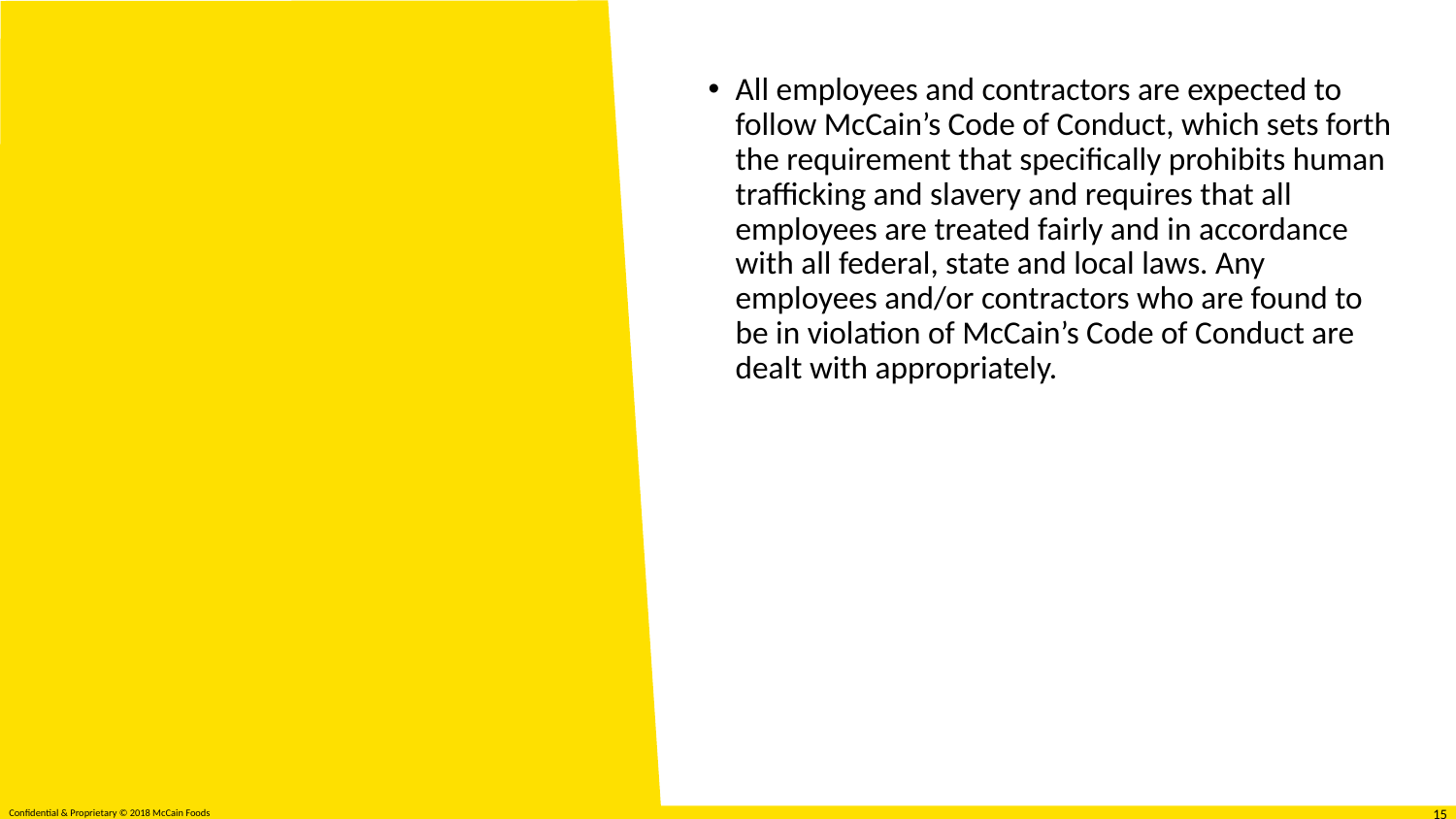

All employees and contractors are expected to follow McCain’s Code of Conduct, which sets forth the requirement that specifically prohibits human trafficking and slavery and requires that all employees are treated fairly and in accordance with all federal, state and local laws. Any employees and/or contractors who are found to be in violation of McCain’s Code of Conduct are dealt with appropriately.
#